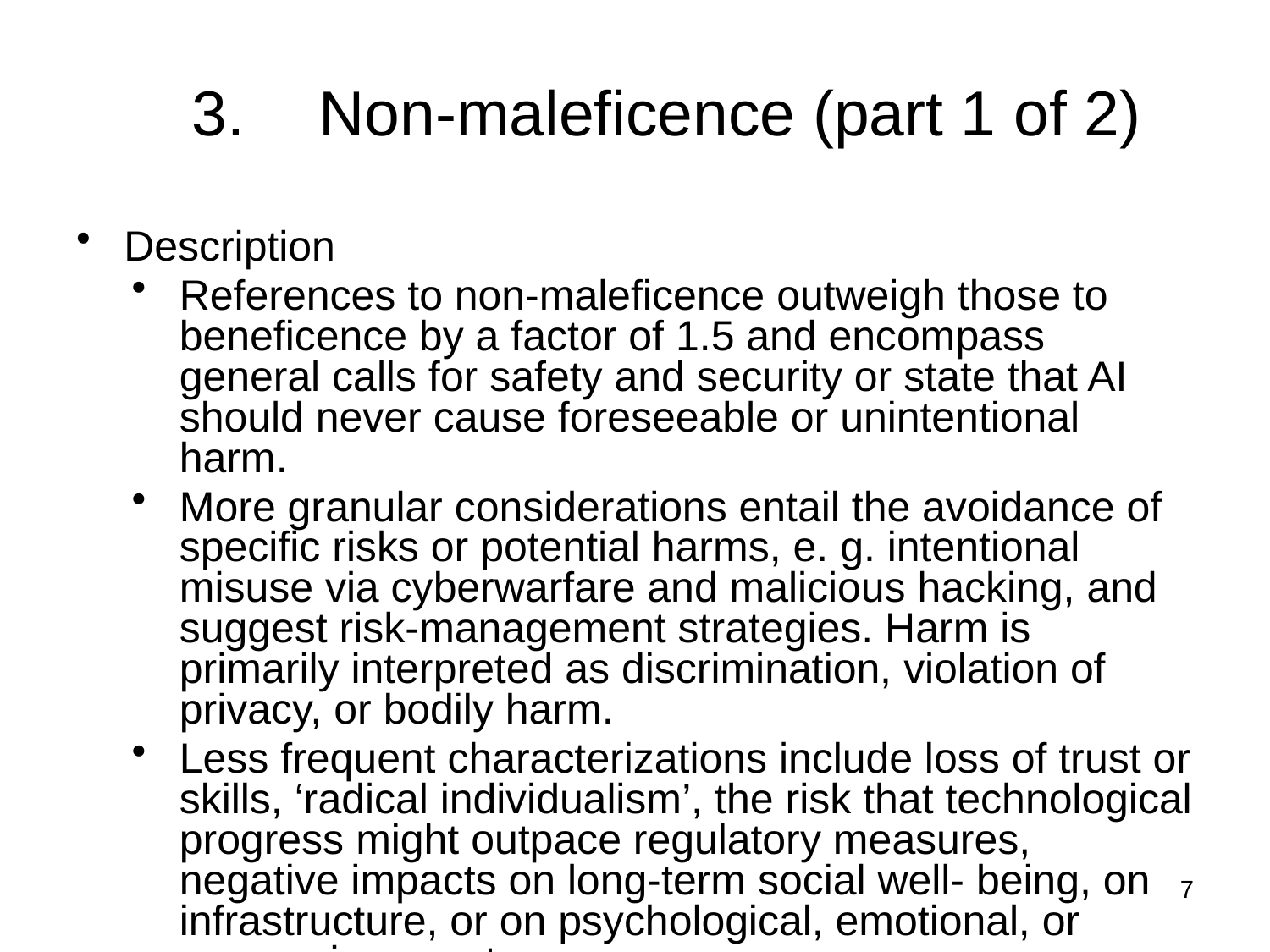

# 3.	Non-maleficence (part 1 of 2)
Description
References to non-maleficence outweigh those to beneficence by a factor of 1.5 and encompass general calls for safety and security or state that AI should never cause foreseeable or unintentional harm.
More granular considerations entail the avoidance of specific risks or potential harms, e. g. intentional misuse via cyberwarfare and malicious hacking, and suggest risk-management strategies. Harm is primarily interpreted as discrimination, violation of privacy, or bodily harm.
Less frequent characterizations include loss of trust or skills, ‘radical individualism’, the risk that technological progress might outpace regulatory measures, negative impacts on long-term social well- being, on infrastructure, or on psychological, emotional, or economic aspects.
7